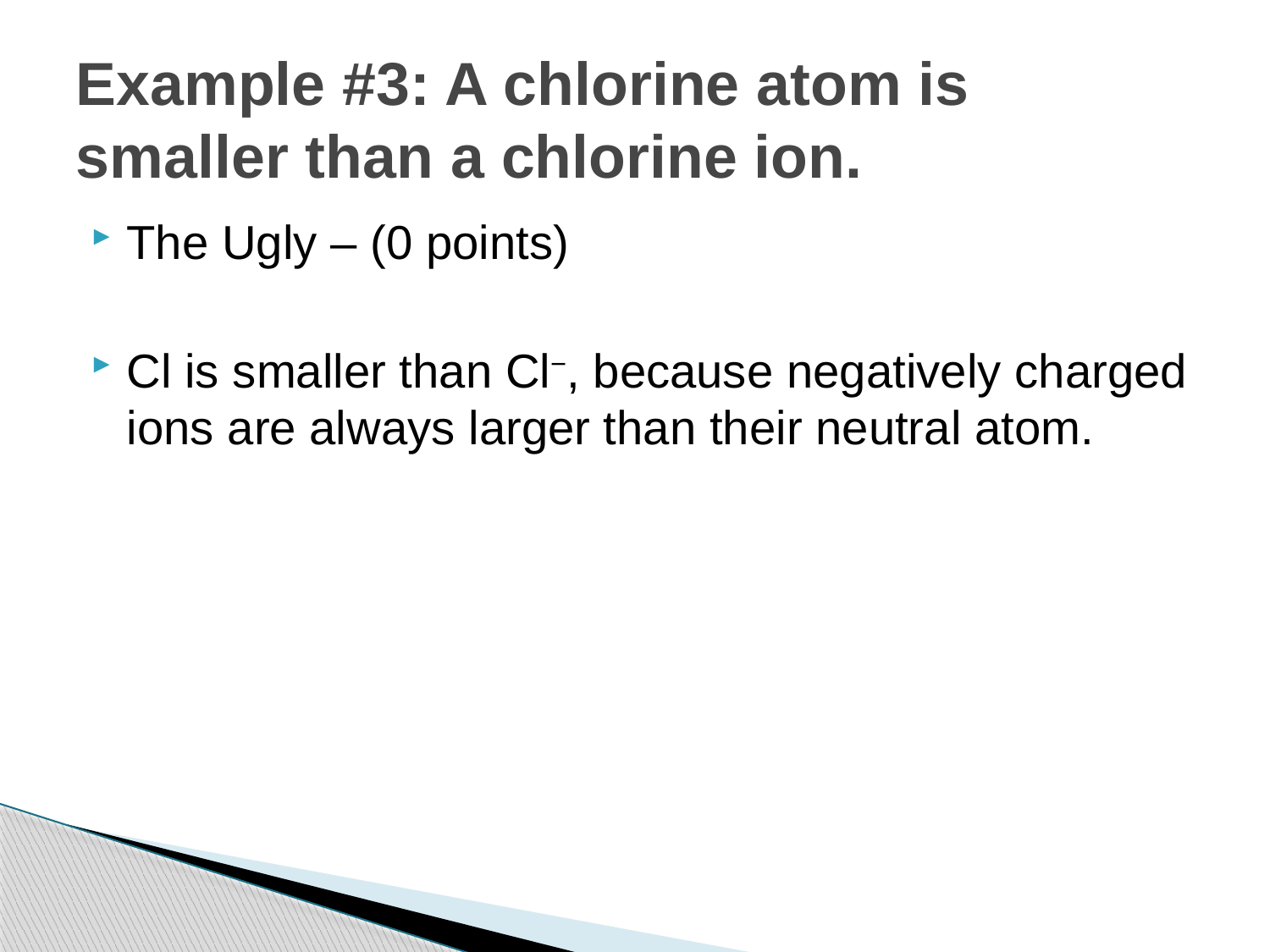

# Example #3: A chlorine atom is smaller than a chlorine ion.
The Ugly – (0 points)

Cl is smaller than Cl−, because negatively charged ions are always larger than their neutral atom.